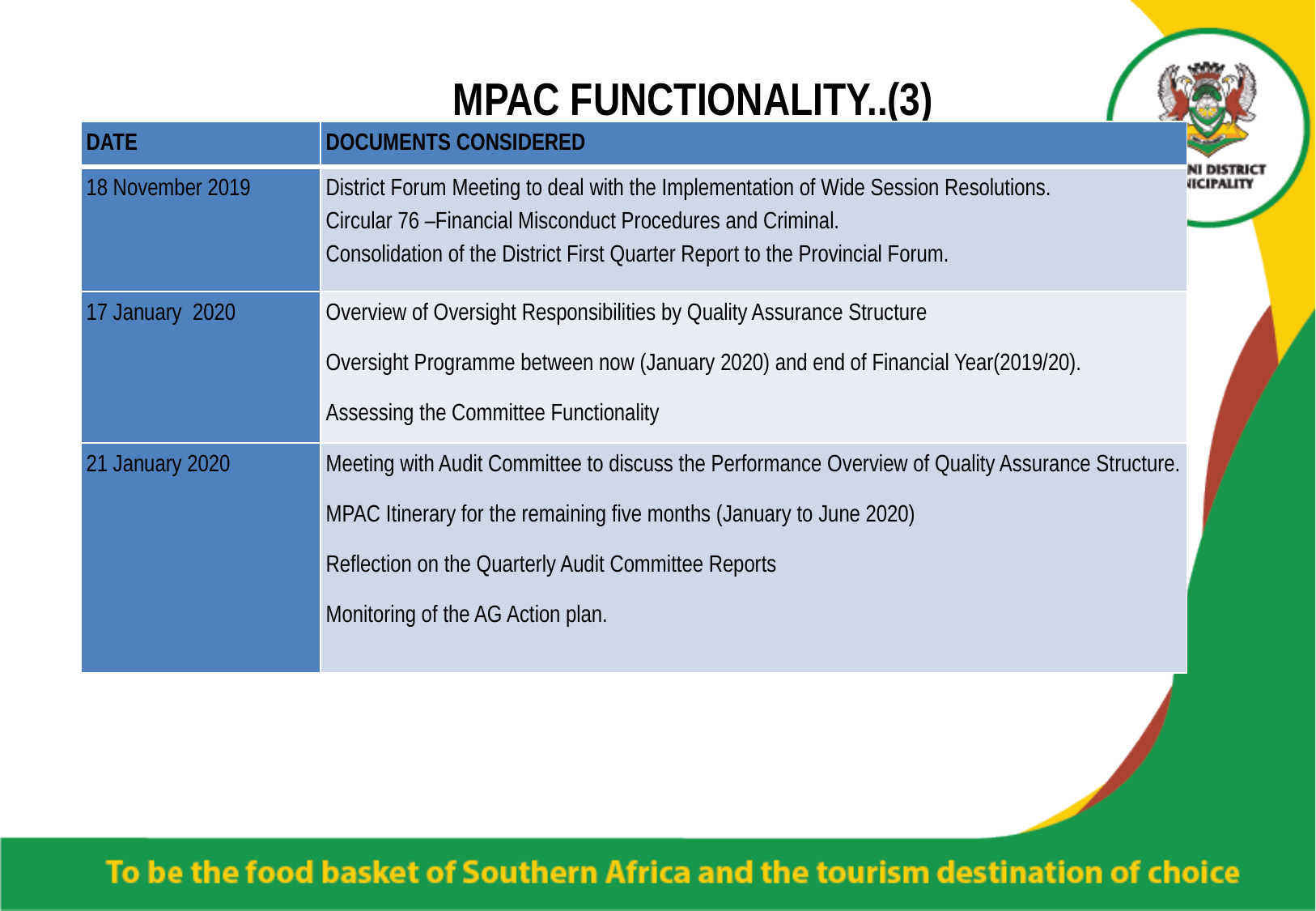

# MPAC FUNCTIONALITY..(3)
| DATE | DOCUMENTS CONSIDERED |
| --- | --- |
| 18 November 2019 | District Forum Meeting to deal with the Implementation of Wide Session Resolutions. Circular 76 –Financial Misconduct Procedures and Criminal. Consolidation of the District First Quarter Report to the Provincial Forum. |
| 17 January 2020 | Overview of Oversight Responsibilities by Quality Assurance Structure Oversight Programme between now (January 2020) and end of Financial Year(2019/20). Assessing the Committee Functionality |
| 21 January 2020 | Meeting with Audit Committee to discuss the Performance Overview of Quality Assurance Structure. MPAC Itinerary for the remaining five months (January to June 2020) Reflection on the Quarterly Audit Committee Reports Monitoring of the AG Action plan. |